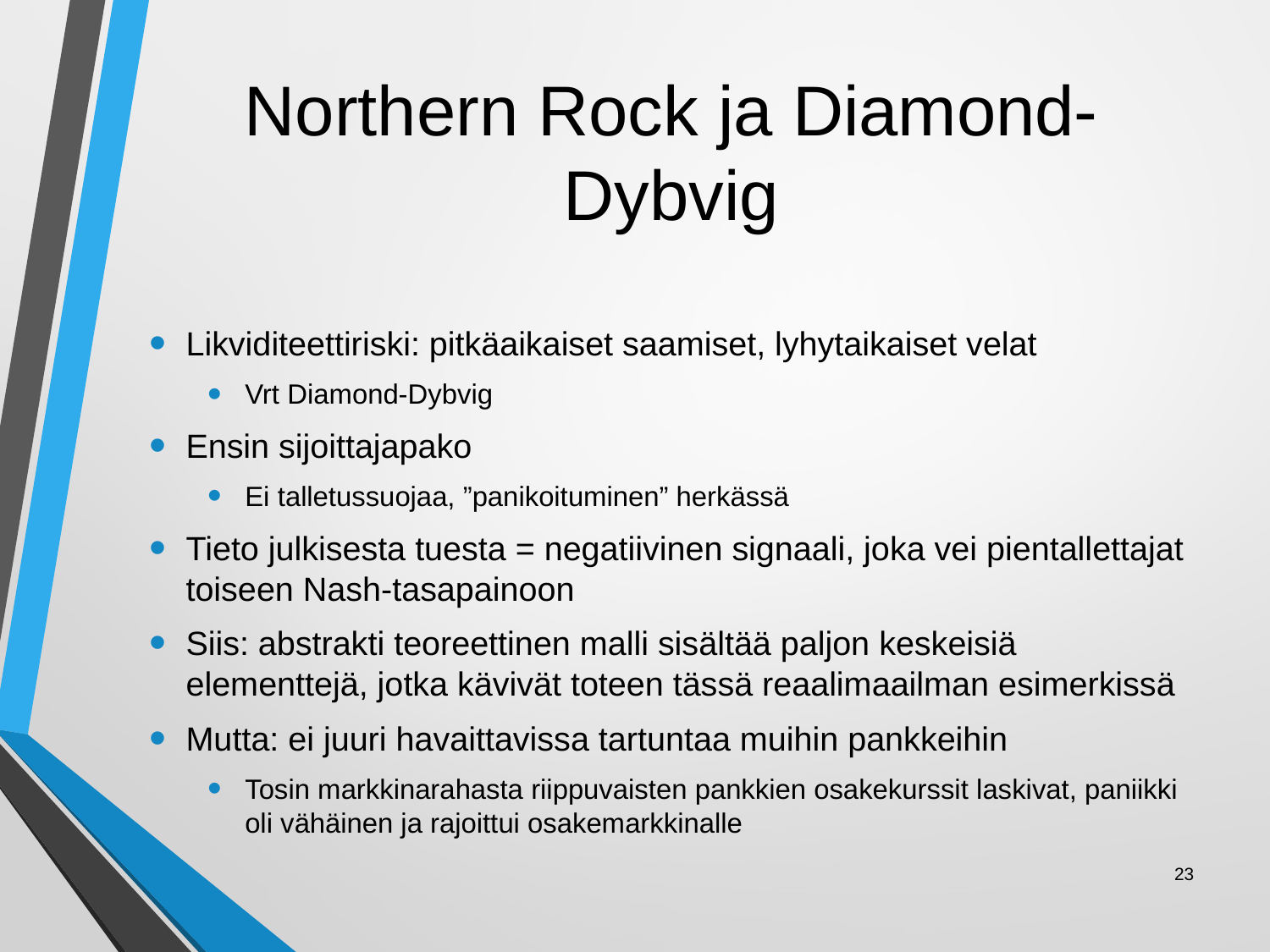

# Northern Rock ja Diamond-Dybvig
Likviditeettiriski: pitkäaikaiset saamiset, lyhytaikaiset velat
Vrt Diamond-Dybvig
Ensin sijoittajapako
Ei talletussuojaa, ”panikoituminen” herkässä
Tieto julkisesta tuesta = negatiivinen signaali, joka vei pientallettajat toiseen Nash-tasapainoon
Siis: abstrakti teoreettinen malli sisältää paljon keskeisiä elementtejä, jotka kävivät toteen tässä reaalimaailman esimerkissä
Mutta: ei juuri havaittavissa tartuntaa muihin pankkeihin
Tosin markkinarahasta riippuvaisten pankkien osakekurssit laskivat, paniikki oli vähäinen ja rajoittui osakemarkkinalle

23